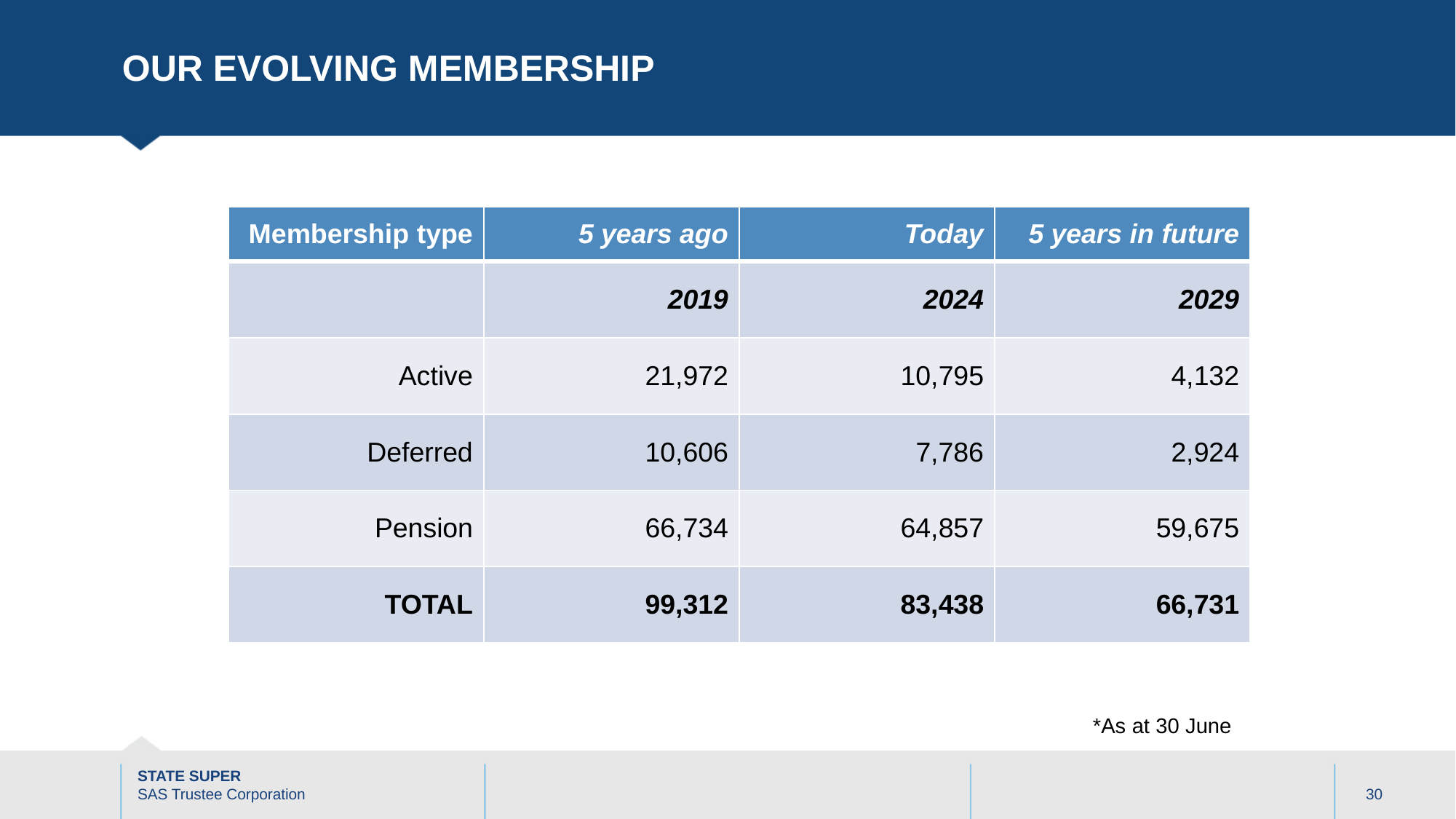

# Our evolving membership
| Membership type | 5 years ago | Today | 5 years in future |
| --- | --- | --- | --- |
|  | 2019 | 2024 | 2029 |
| Active | 21,972 | 10,795 | 4,132 |
| Deferred | 10,606 | 7,786 | 2,924 |
| Pension | 66,734 | 64,857 | 59,675 |
| TOTAL | 99,312 | 83,438 | 66,731 |
*As at 30 June
30